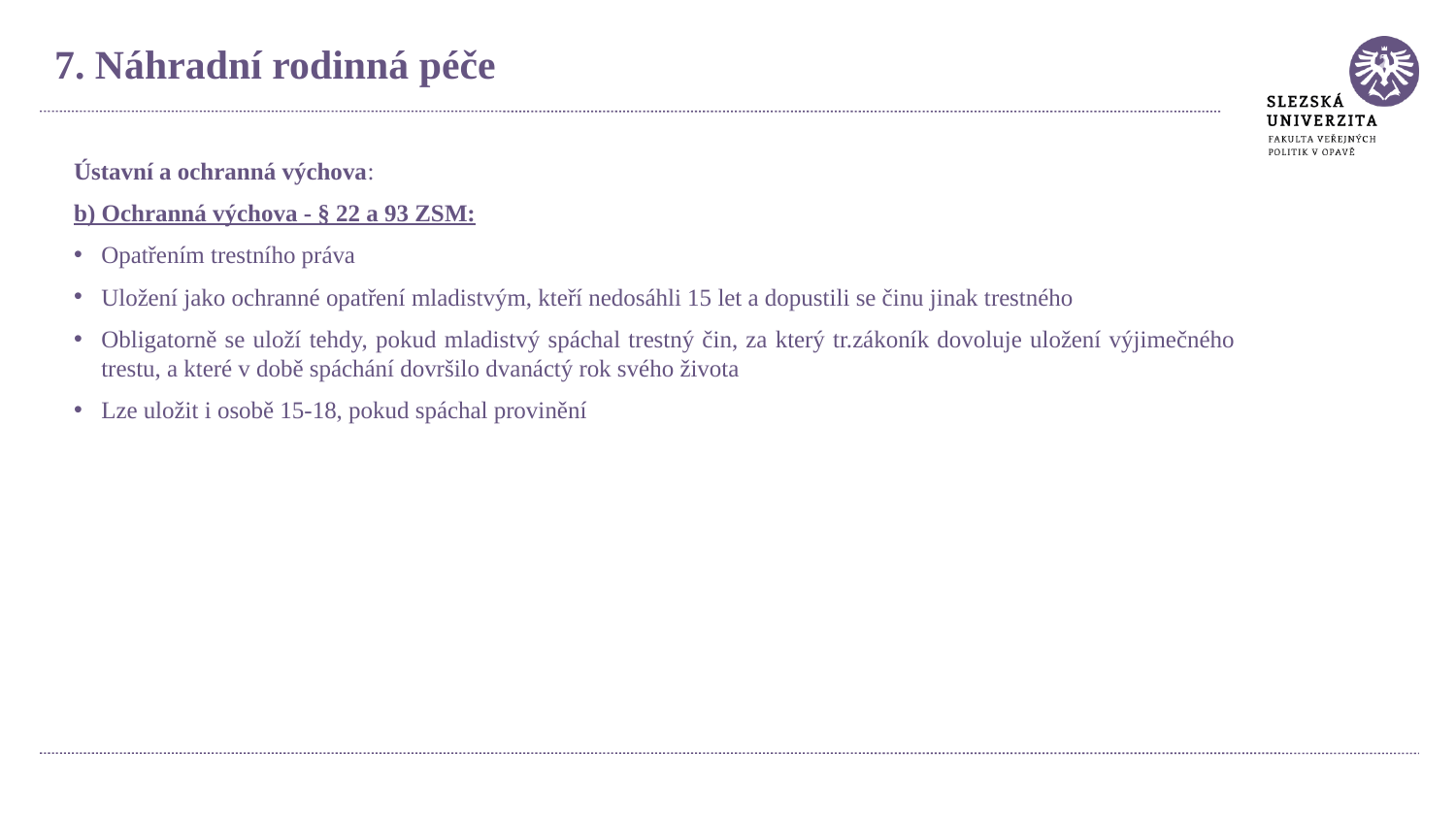

7. Náhradní rodinná péče
Ústavní a ochranná výchova:
b) Ochranná výchova - § 22 a 93 ZSM:
Opatřením trestního práva
Uložení jako ochranné opatření mladistvým, kteří nedosáhli 15 let a dopustili se činu jinak trestného
Obligatorně se uloží tehdy, pokud mladistvý spáchal trestný čin, za který tr.zákoník dovoluje uložení výjimečného trestu, a které v době spáchání dovršilo dvanáctý rok svého života
Lze uložit i osobě 15-18, pokud spáchal provinění